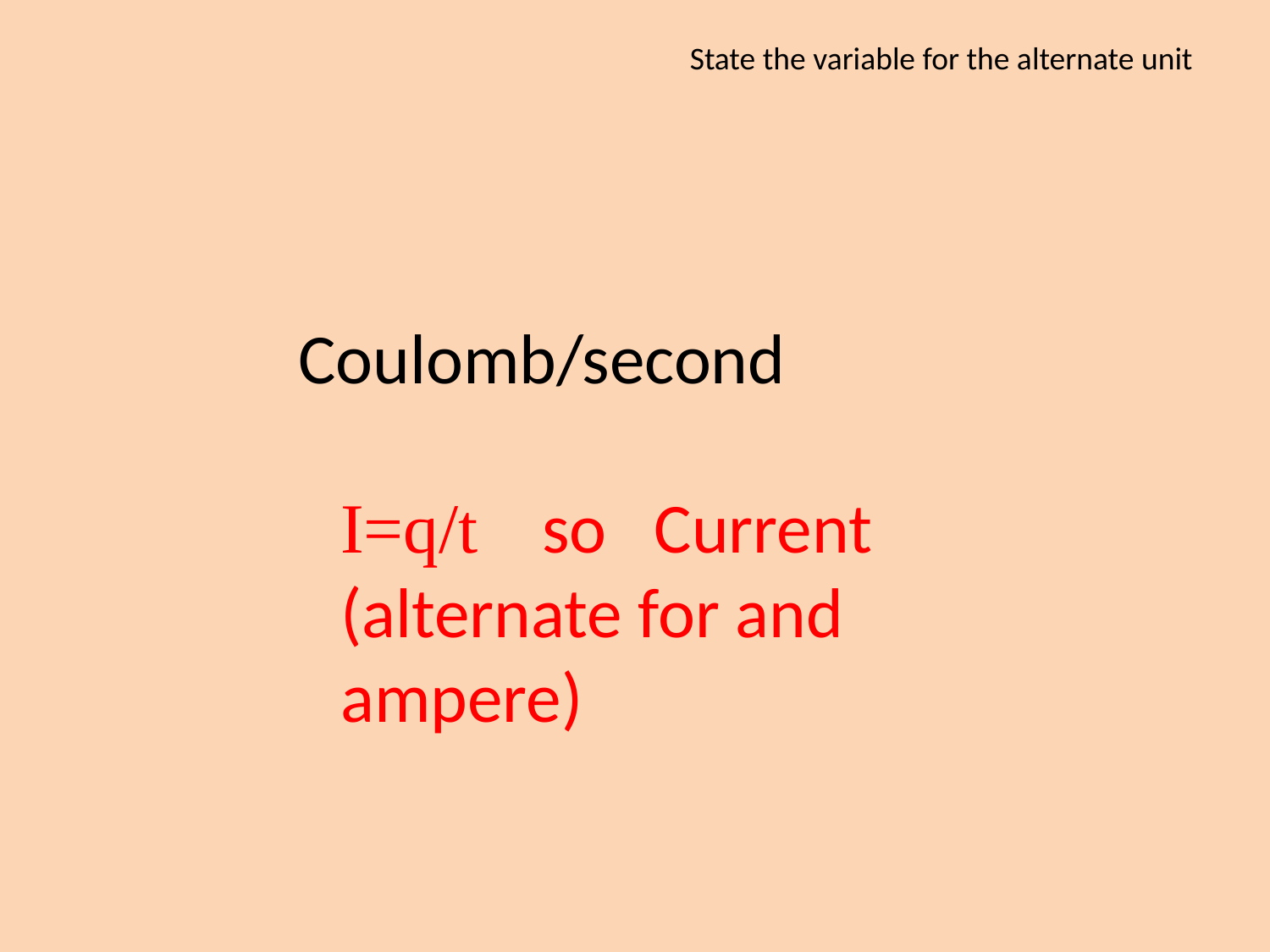

State the variable for the alternate unit
Coulomb/second
I=q/t    so   Current   (alternate for and ampere)